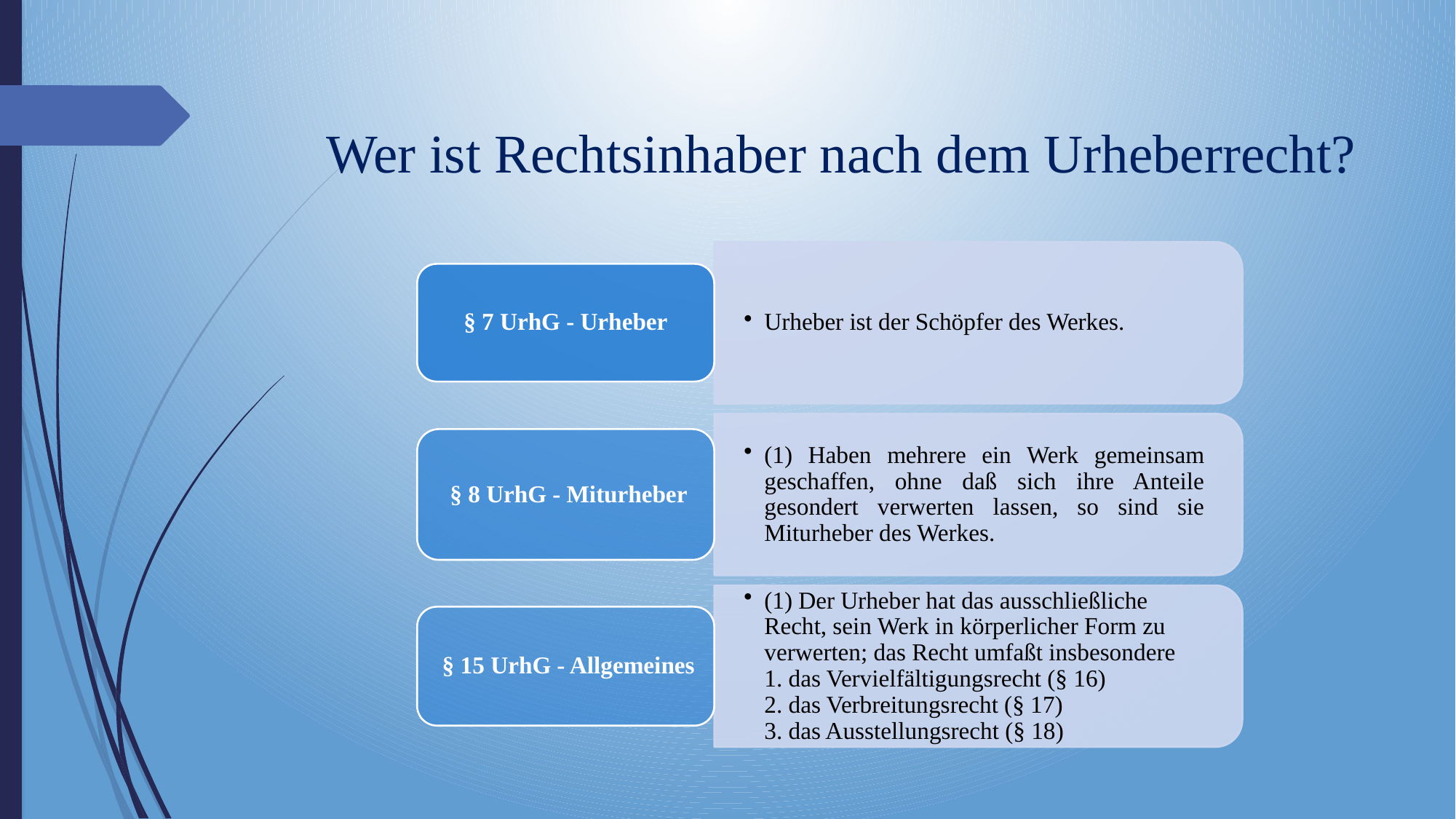

# Wer ist Rechtsinhaber nach dem Urheberrecht?
Urheber ist der Schöpfer des Werkes.
§ 7 UrhG - Urheber
(1) Haben mehrere ein Werk gemeinsam geschaffen, ohne daß sich ihre Anteile gesondert verwerten lassen, so sind sie Miturheber des Werkes.
§ 8 UrhG - Miturheber
(1) Der Urheber hat das ausschließliche Recht, sein Werk in körperlicher Form zu verwerten; das Recht umfaßt insbesondere
1. das Vervielfältigungsrecht (§ 16)
2. das Verbreitungsrecht (§ 17)
3. das Ausstellungsrecht (§ 18)
§ 15 UrhG - Allgemeines